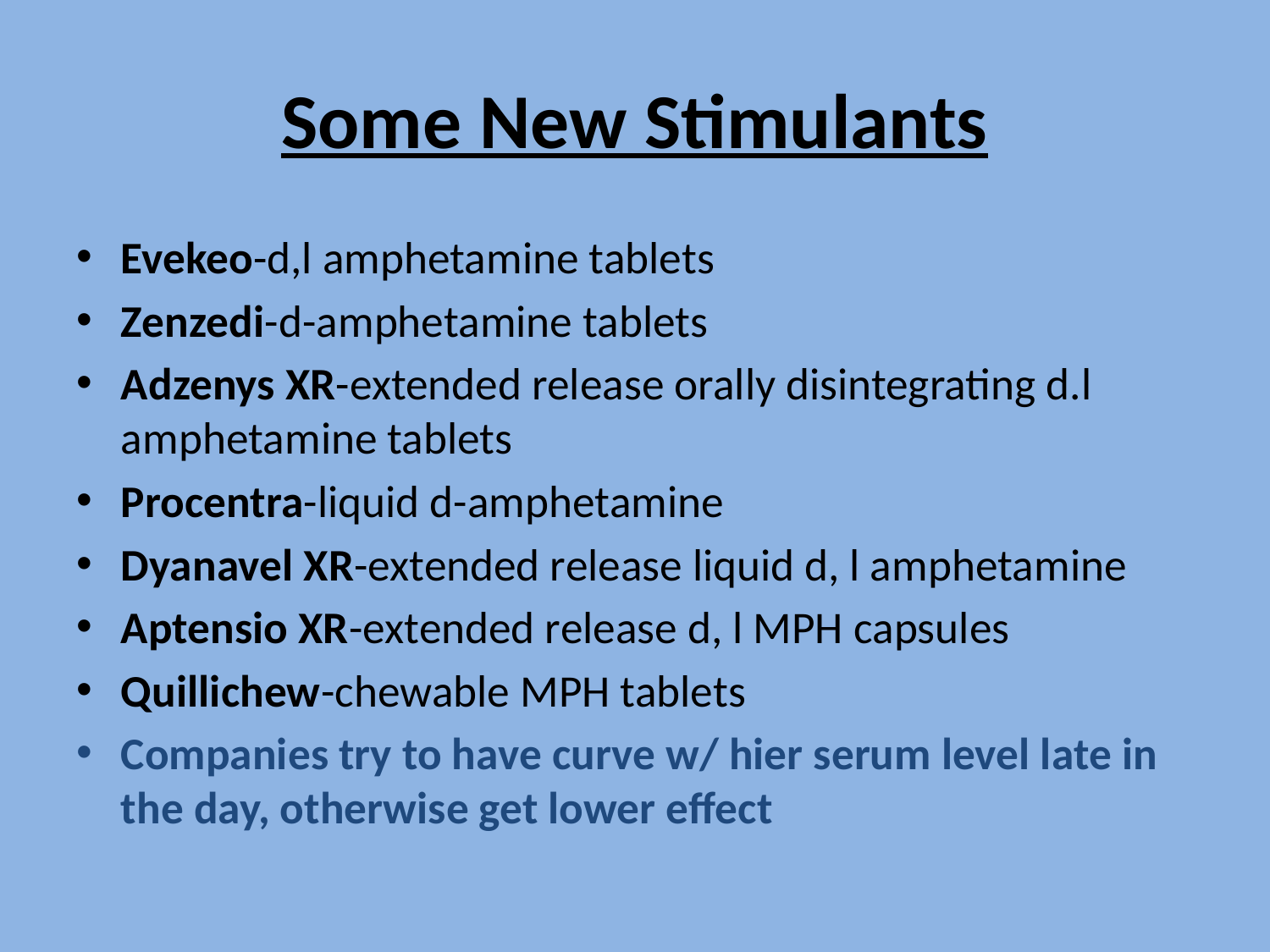

# Some New Stimulants
Evekeo-d,l amphetamine tablets
Zenzedi-d-amphetamine tablets
Adzenys XR-extended release orally disintegrating d.l amphetamine tablets
Procentra-liquid d-amphetamine
Dyanavel XR-extended release liquid d, l amphetamine
Aptensio XR-extended release d, l MPH capsules
Quillichew-chewable MPH tablets
Companies try to have curve w/ hier serum level late in the day, otherwise get lower effect